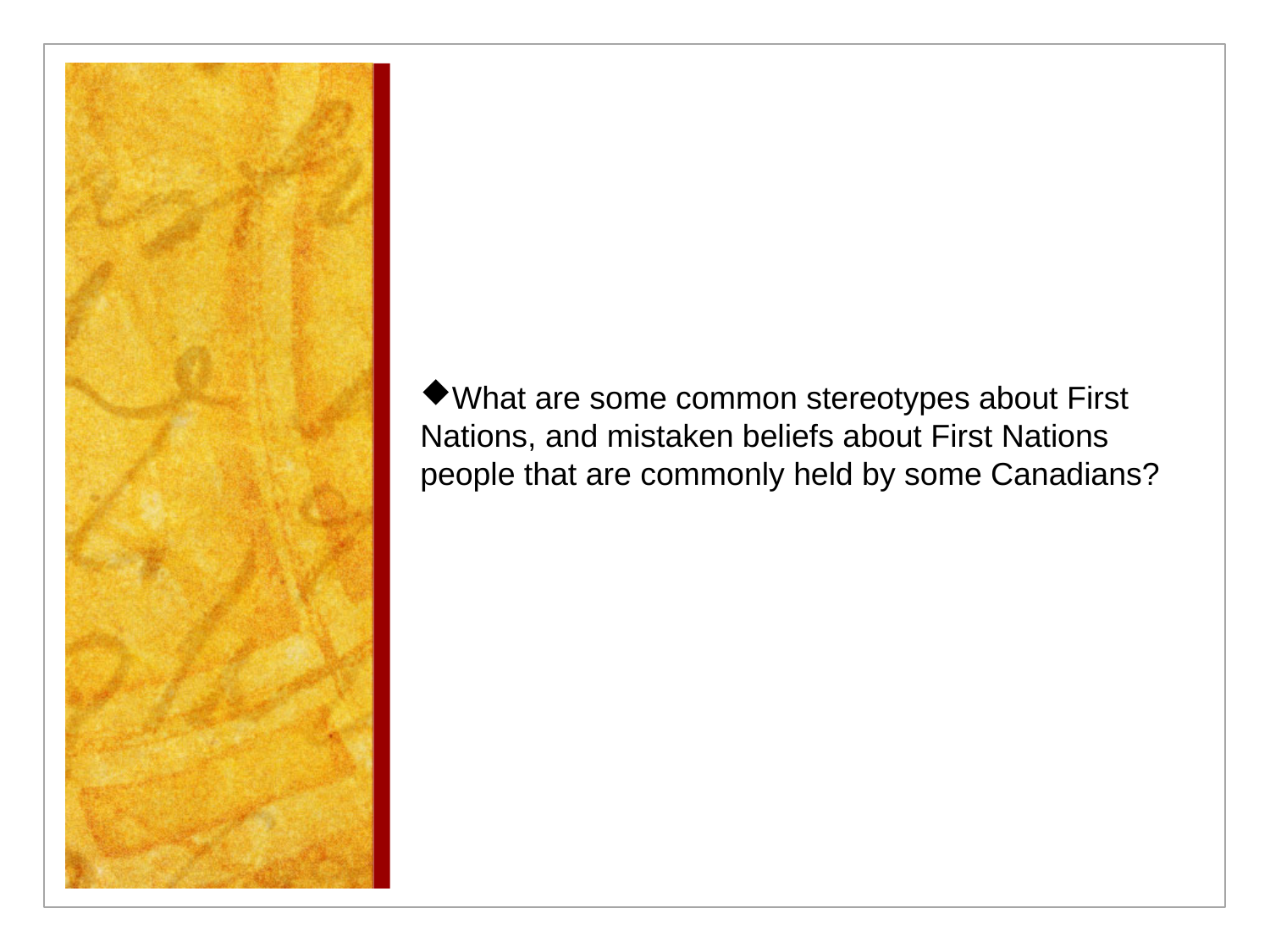

What are some common stereotypes about First Nations, and mistaken beliefs about First Nations people that are commonly held by some Canadians?